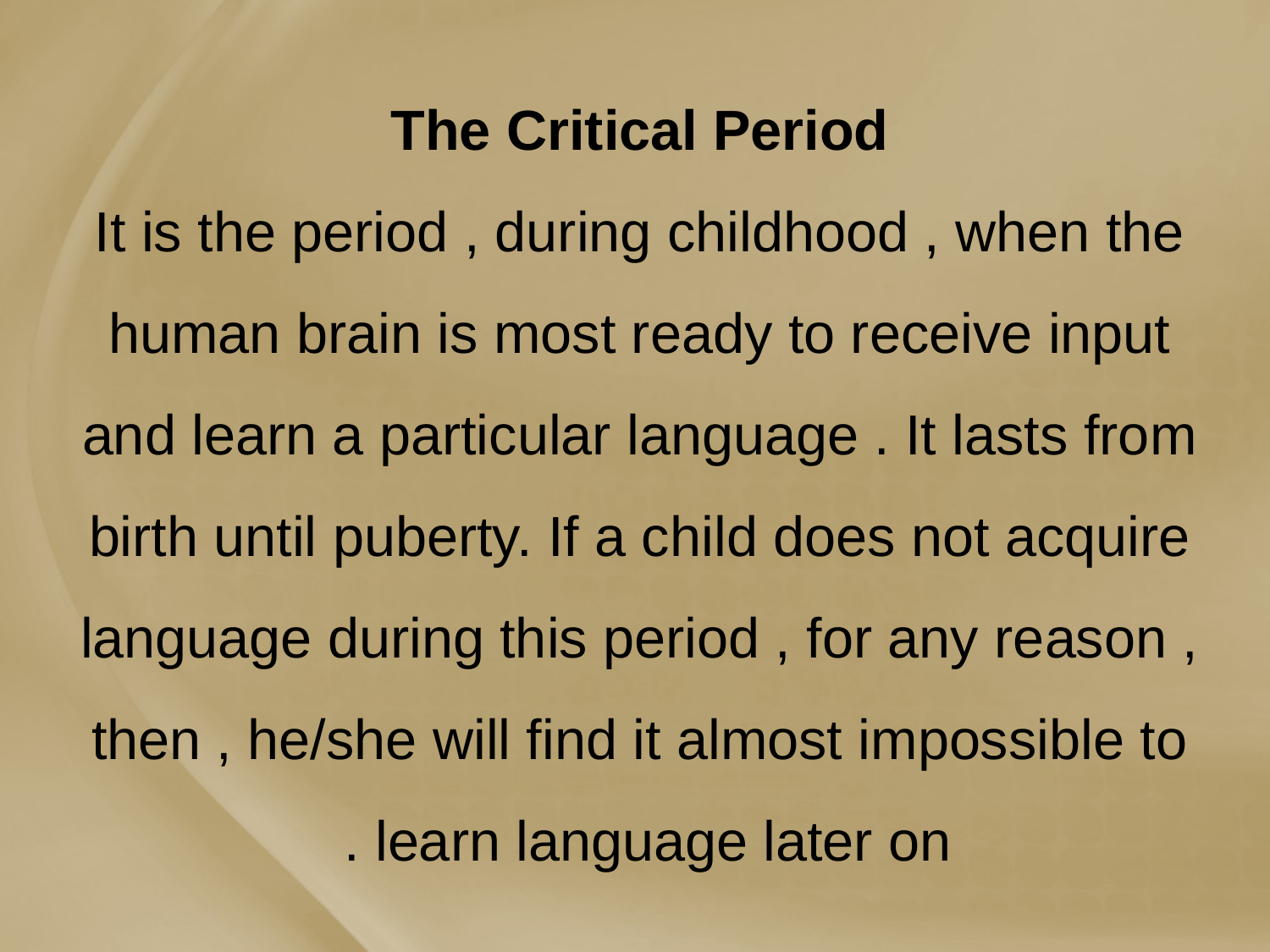

# The Critical Period It is the period , during childhood , when the human brain is most ready to receive input and learn a particular language . It lasts from birth until puberty. If a child does not acquire language during this period , for any reason , then , he/she will find it almost impossible to learn language later on .